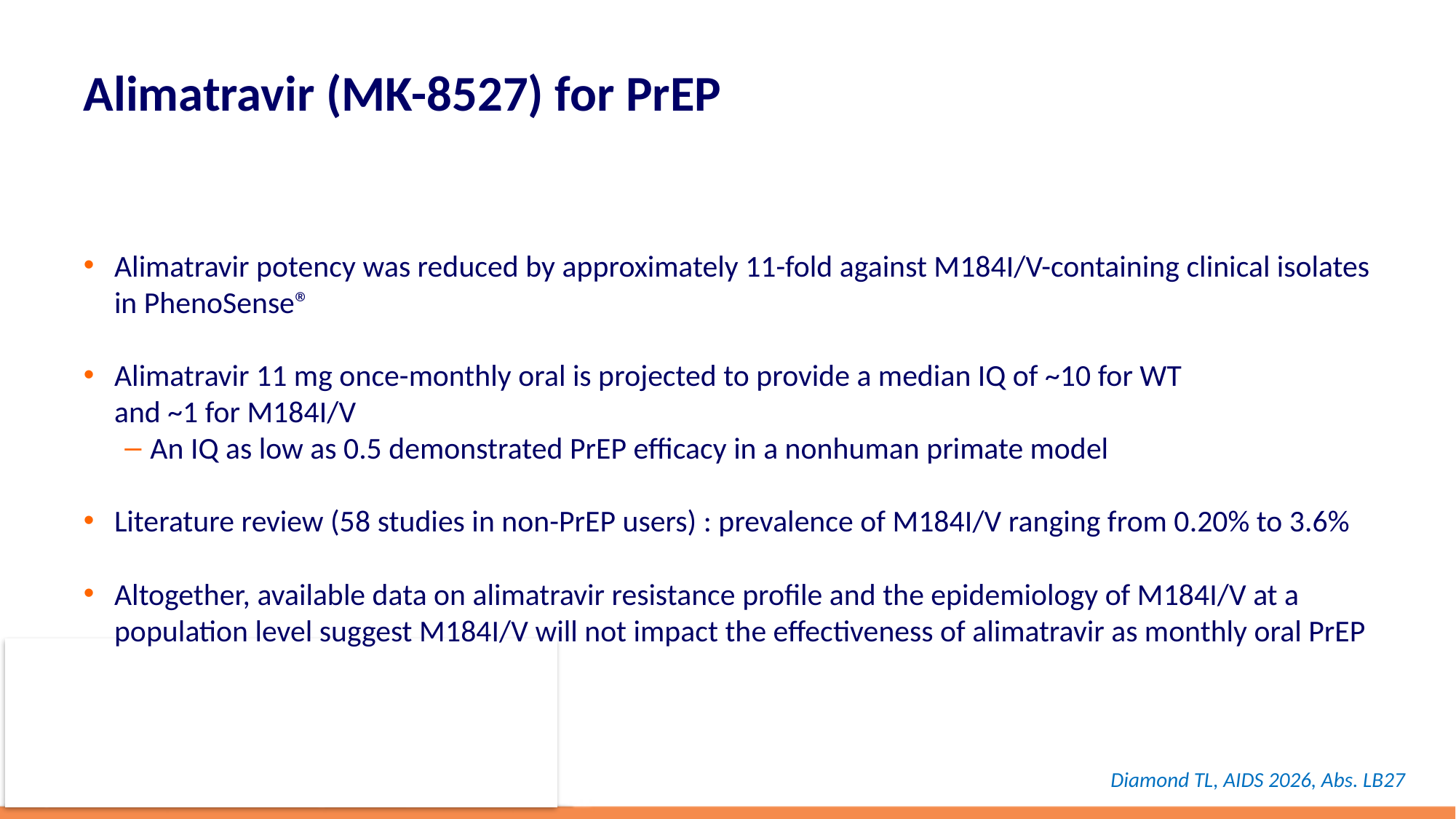

Alimatravir (MK-8527) for PrEP
Alimatravir potency was reduced by approximately 11-fold against M184I/V-containing clinical isolates
in PhenoSense®
Alimatravir 11 mg once-monthly oral is projected to provide a median IQ of ~10 for WT
and ~1 for M184I/V
An IQ as low as 0.5 demonstrated PrEP efficacy in a nonhuman primate model
Literature review (58 studies in non-PrEP users) : prevalence of M184I/V ranging from 0.20% to 3.6%

Altogether, available data on alimatravir resistance profile and the epidemiology of M184I/V at a population level suggest M184I/V will not impact the effectiveness of alimatravir as monthly oral PrEP

Diamond TL, AIDS 2026, Abs. LB27